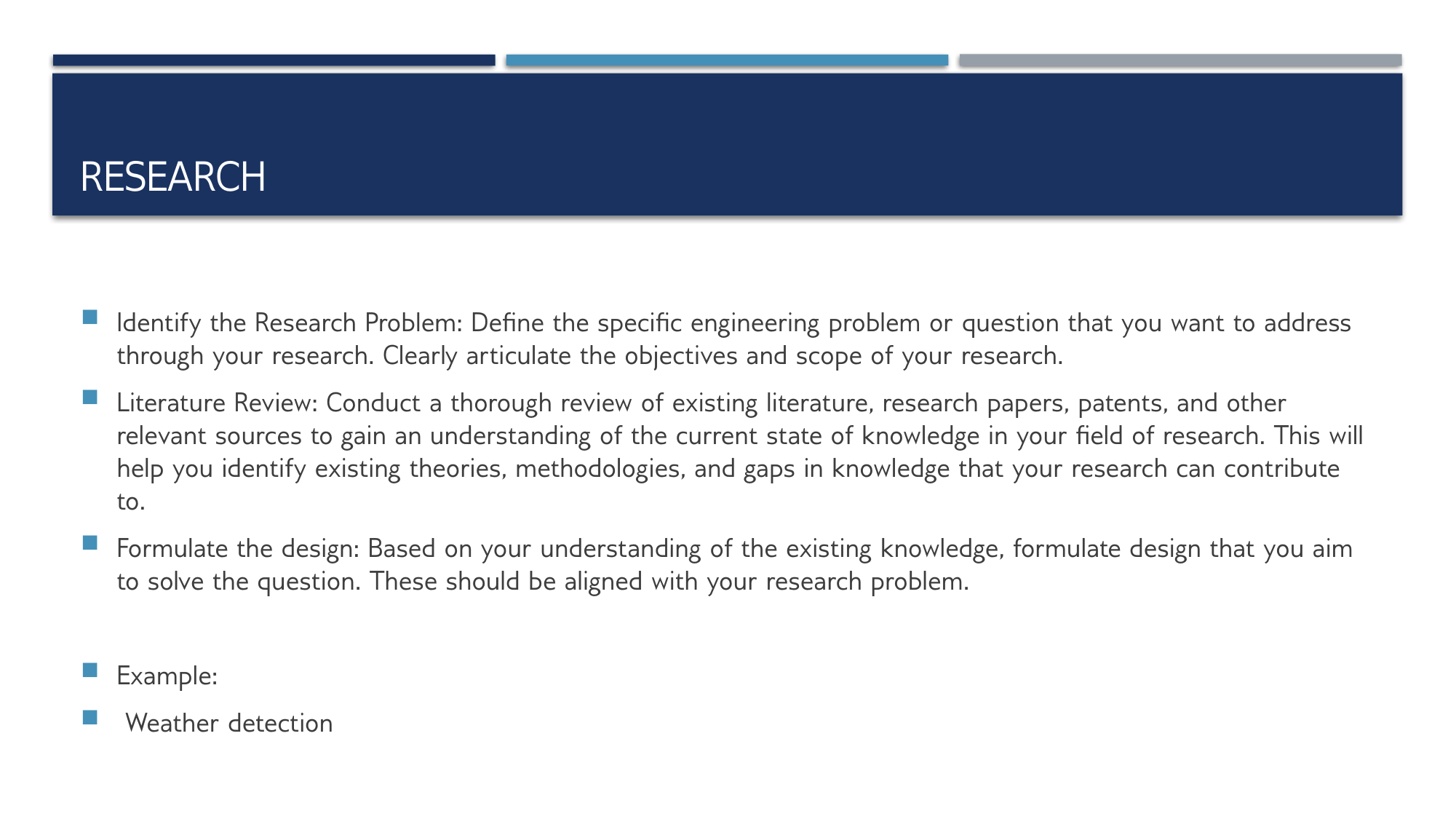

# Research
Identify the Research Problem: Define the specific engineering problem or question that you want to address through your research. Clearly articulate the objectives and scope of your research.
Literature Review: Conduct a thorough review of existing literature, research papers, patents, and other relevant sources to gain an understanding of the current state of knowledge in your field of research. This will help you identify existing theories, methodologies, and gaps in knowledge that your research can contribute to.
Formulate the design: Based on your understanding of the existing knowledge, formulate design that you aim to solve the question. These should be aligned with your research problem.

Example:
 Weather detection